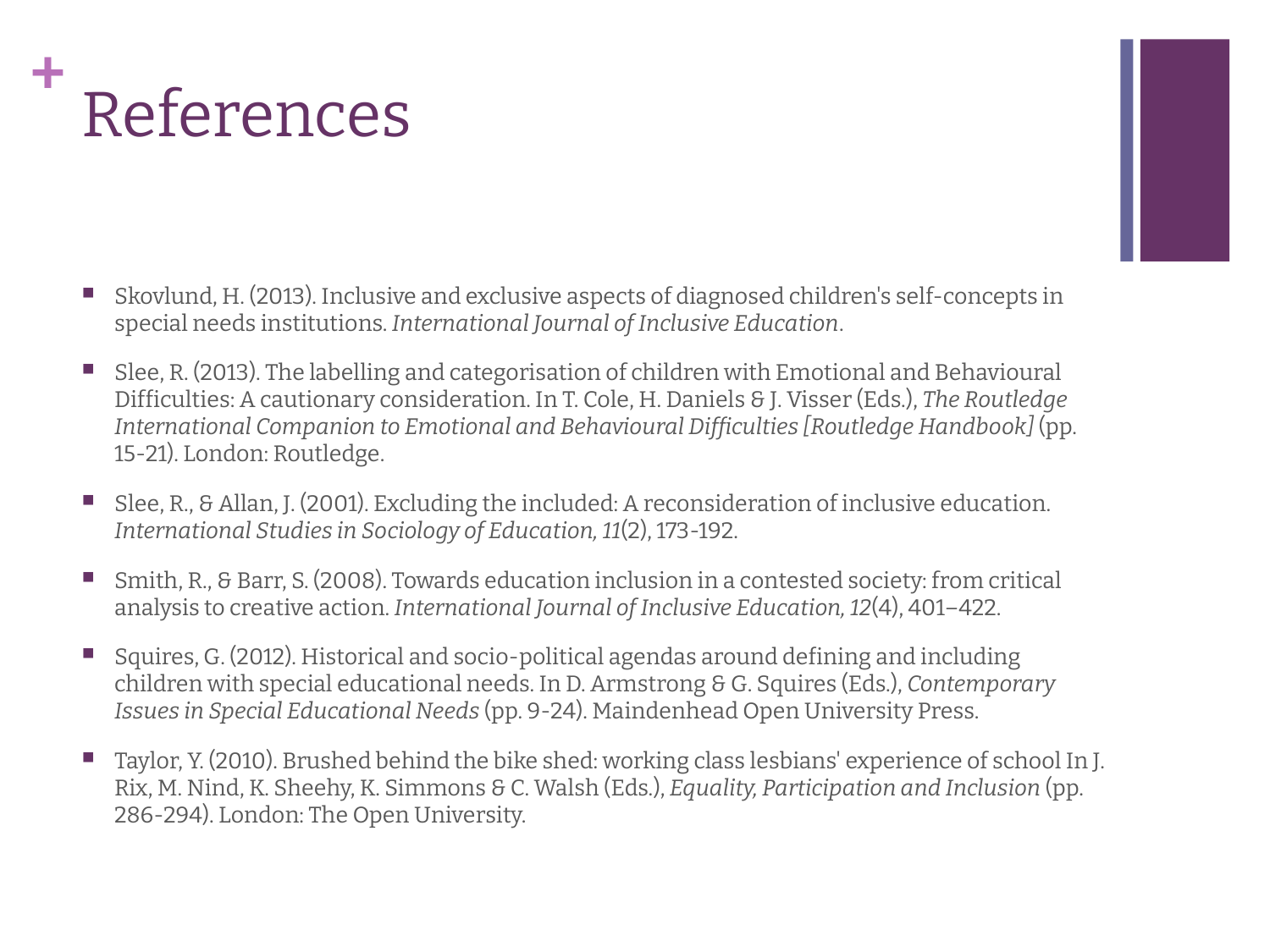

# References
Skovlund, H. (2013). Inclusive and exclusive aspects of diagnosed children's self-concepts in special needs institutions. International Journal of Inclusive Education.
Slee, R. (2013). The labelling and categorisation of children with Emotional and Behavioural Difficulties: A cautionary consideration. In T. Cole, H. Daniels & J. Visser (Eds.), The Routledge International Companion to Emotional and Behavioural Difficulties [Routledge Handbook] (pp. 15-21). London: Routledge.
Slee, R., & Allan, J. (2001). Excluding the included: A reconsideration of inclusive education. International Studies in Sociology of Education, 11(2), 173-192.
Smith, R., & Barr, S. (2008). Towards education inclusion in a contested society: from critical analysis to creative action. International Journal of Inclusive Education, 12(4), 401–422.
Squires, G. (2012). Historical and socio-political agendas around defining and including children with special educational needs. In D. Armstrong & G. Squires (Eds.), Contemporary Issues in Special Educational Needs (pp. 9-24). Maindenhead Open University Press.
Taylor, Y. (2010). Brushed behind the bike shed: working class lesbians' experience of school In J. Rix, M. Nind, K. Sheehy, K. Simmons & C. Walsh (Eds.), Equality, Participation and Inclusion (pp. 286-294). London: The Open University.